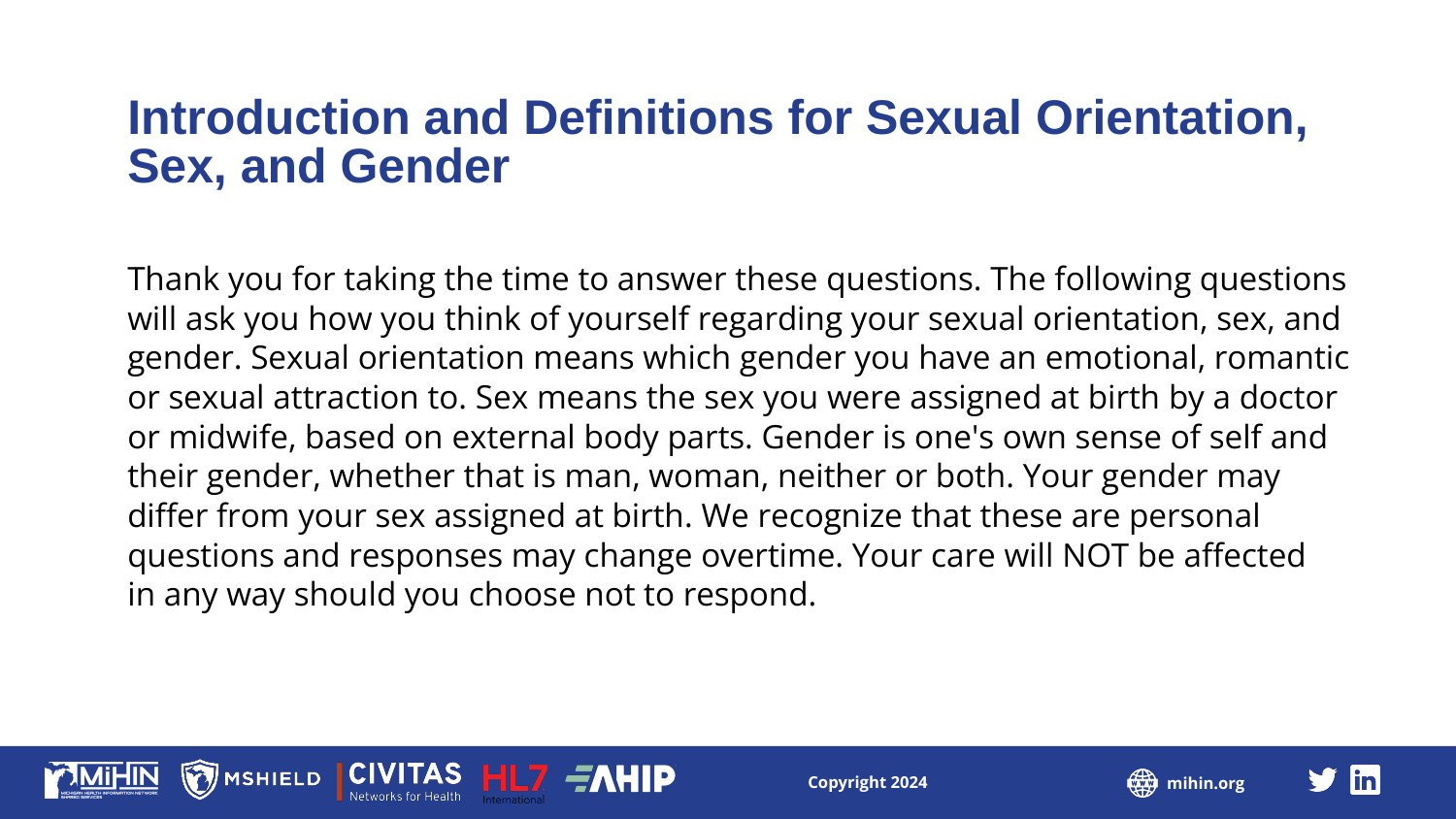

# Introduction and Definitions for Sexual Orientation, Sex, and Gender

Thank you for taking the time to answer these questions. The following questions will ask you how you think of yourself regarding your sexual orientation, sex, and gender. Sexual orientation means which gender you have an emotional, romantic or sexual attraction to. Sex means the sex you were assigned at birth by a doctor or midwife, based on external body parts. Gender is one's own sense of self and their gender, whether that is man, woman, neither or both. Your gender may differ from your sex assigned at birth. We recognize that these are personal questions and responses may change overtime. Your care will NOT be affected in any way should you choose not to respond.